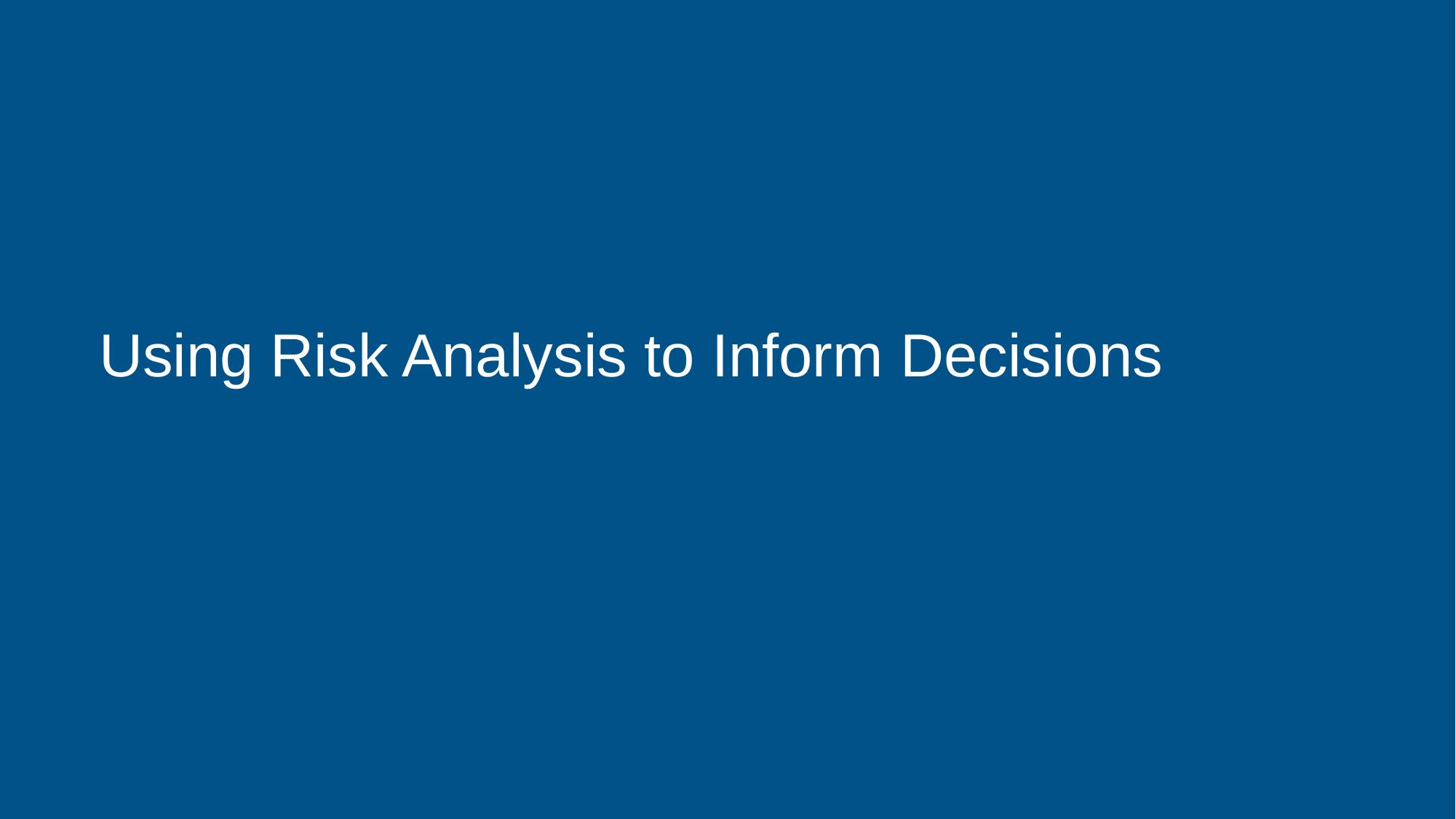

# Using Risk Analysis to Inform Decisions